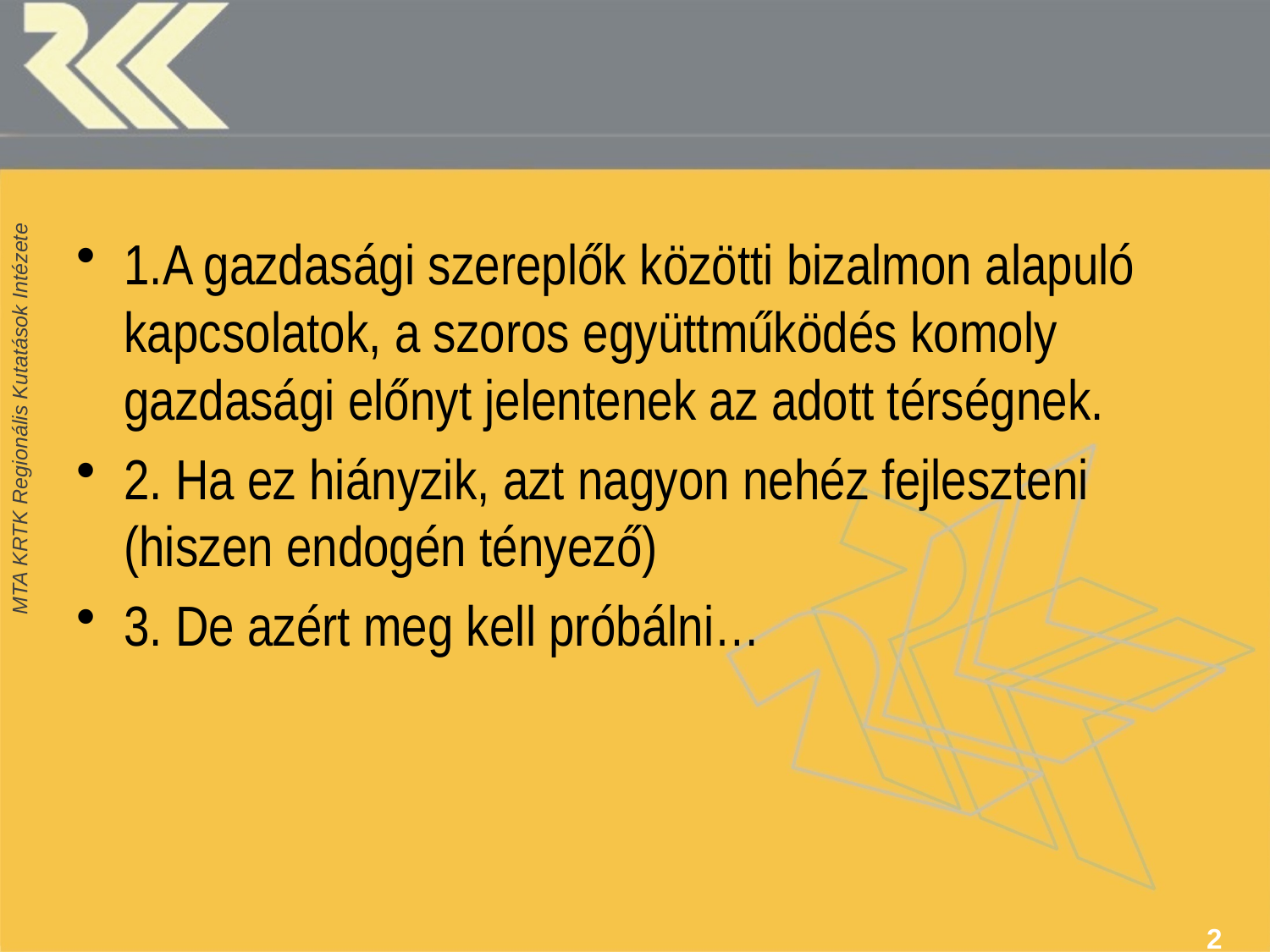

#
1.A gazdasági szereplők közötti bizalmon alapuló kapcsolatok, a szoros együttműködés komoly gazdasági előnyt jelentenek az adott térségnek.
2. Ha ez hiányzik, azt nagyon nehéz fejleszteni (hiszen endogén tényező)
3. De azért meg kell próbálni…

2